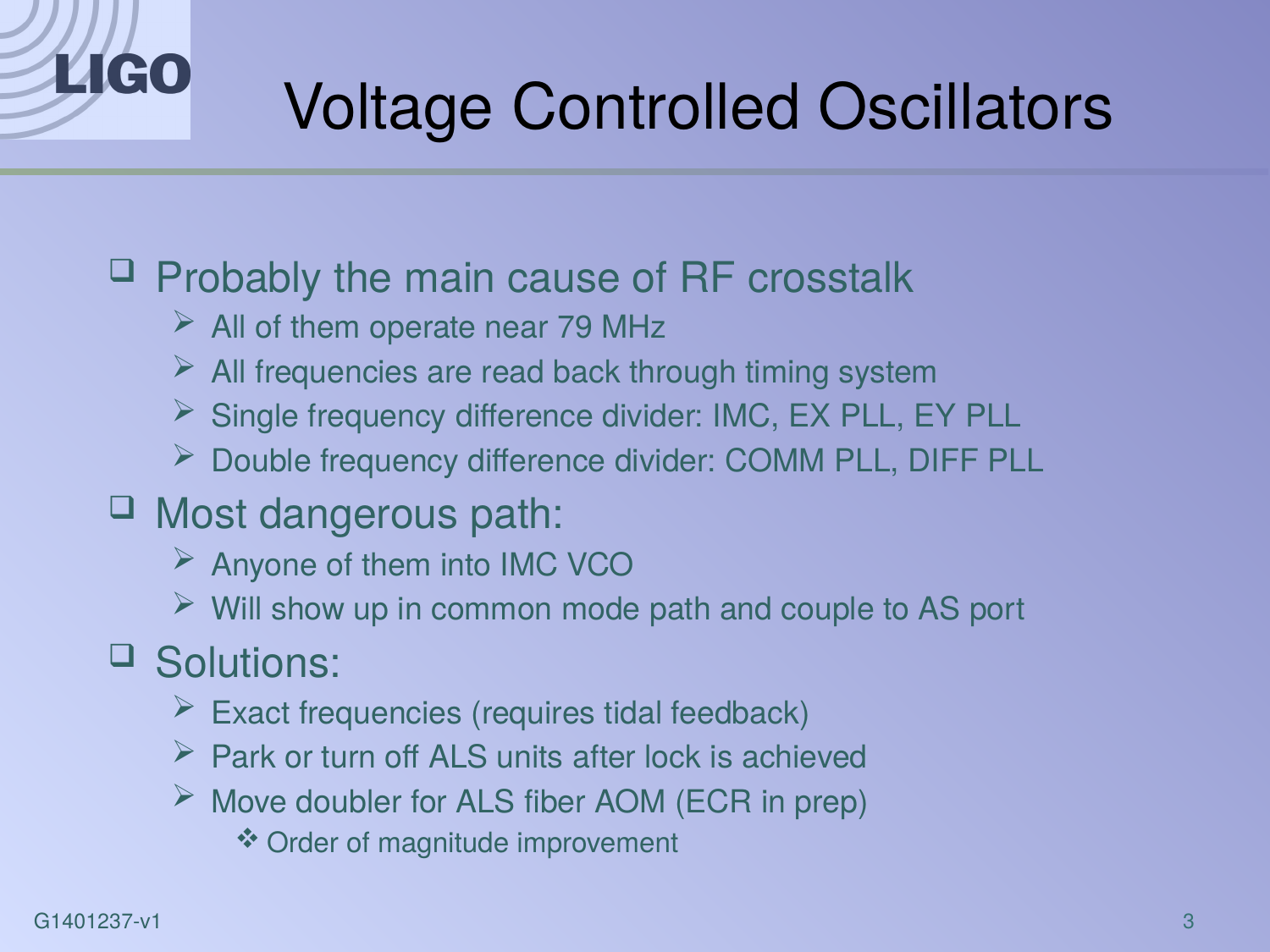

# Voltage Controlled Oscillators
Probably the main cause of RF crosstalk
All of them operate near 79 MHz
All frequencies are read back through timing system
Single frequency difference divider: IMC, EX PLL, EY PLL
Double frequency difference divider: COMM PLL, DIFF PLL
Most dangerous path:
Anyone of them into IMC VCO
Will show up in common mode path and couple to AS port
Solutions:
Exact frequencies (requires tidal feedback)
Park or turn off ALS units after lock is achieved
Move doubler for ALS fiber AOM (ECR in prep)
Order of magnitude improvement